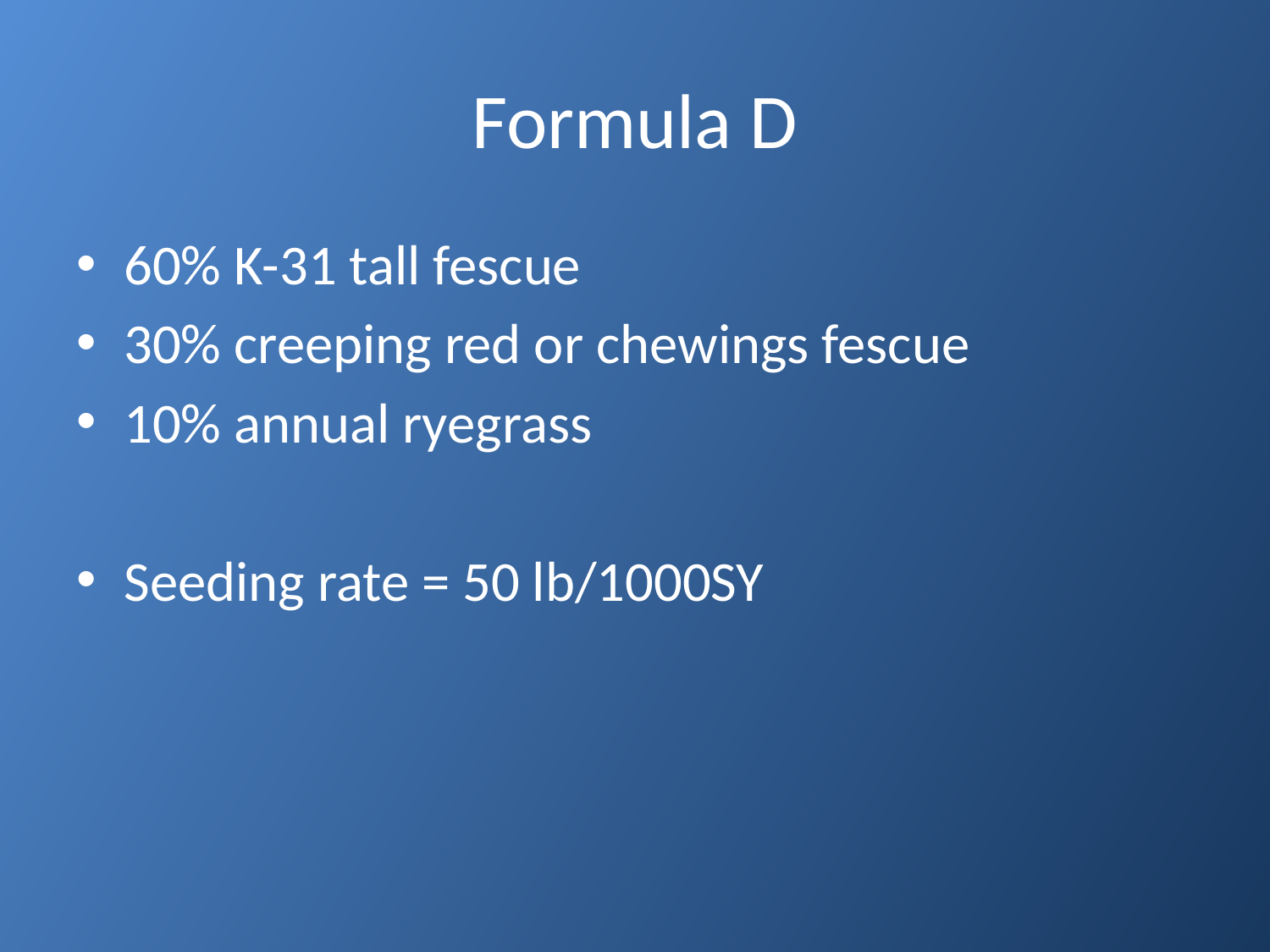

# Formula D
60% K-31 tall fescue
30% creeping red or chewings fescue
10% annual ryegrass

Seeding rate = 50 lb/1000SY